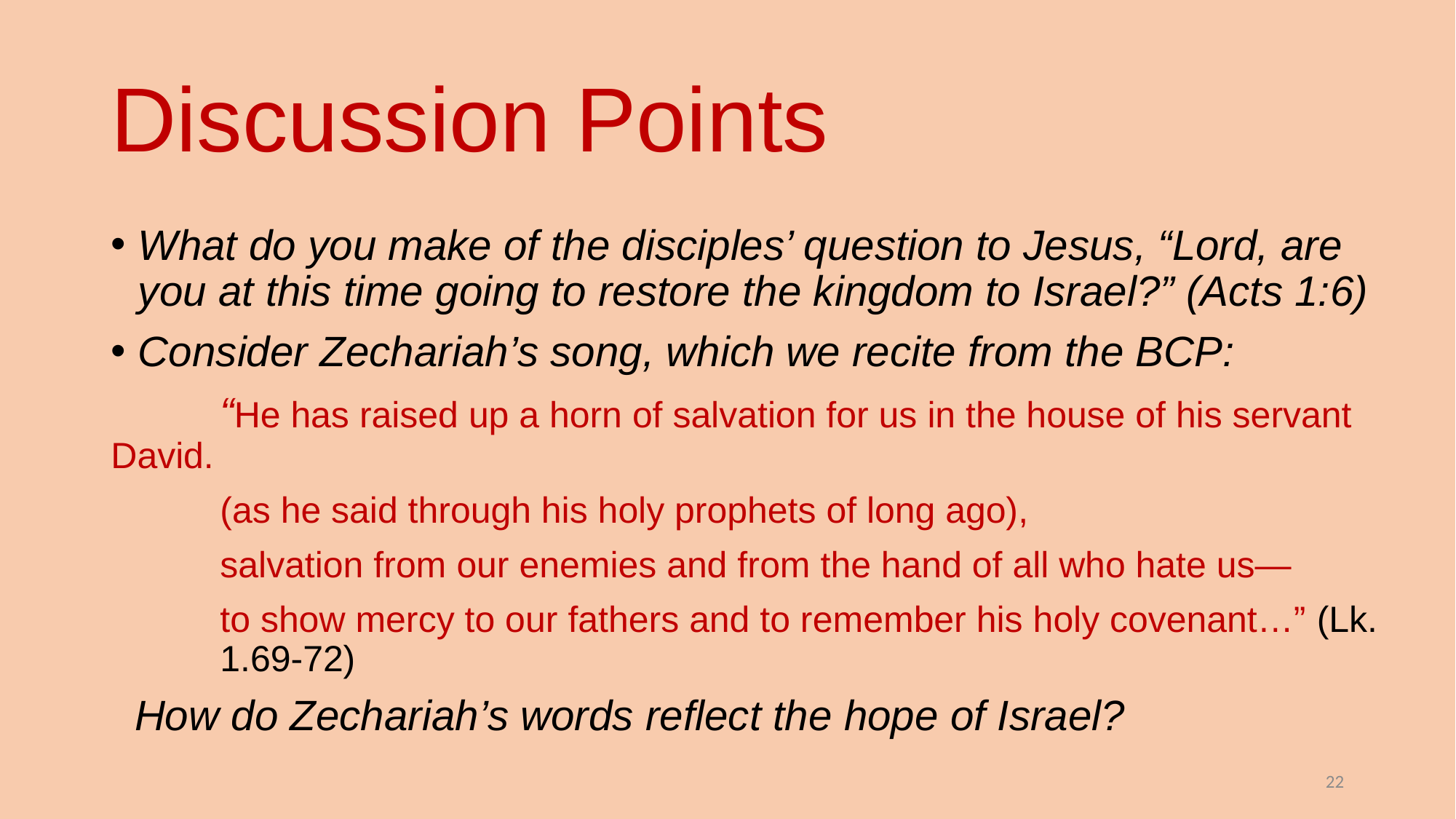

# Discussion Points
What do you make of the disciples’ question to Jesus, “Lord, are you at this time going to restore the kingdom to Israel?” (Acts 1:6)
Consider Zechariah’s song, which we recite from the BCP:
	“He has raised up a horn of salvation for us in the house of his servant David.
	(as he said through his holy prophets of long ago),
	salvation from our enemies and from the hand of all who hate us—
	to show mercy to our fathers and to remember his holy covenant…” (Lk. 	1.69-72)
  How do Zechariah’s words reflect the hope of Israel?
22